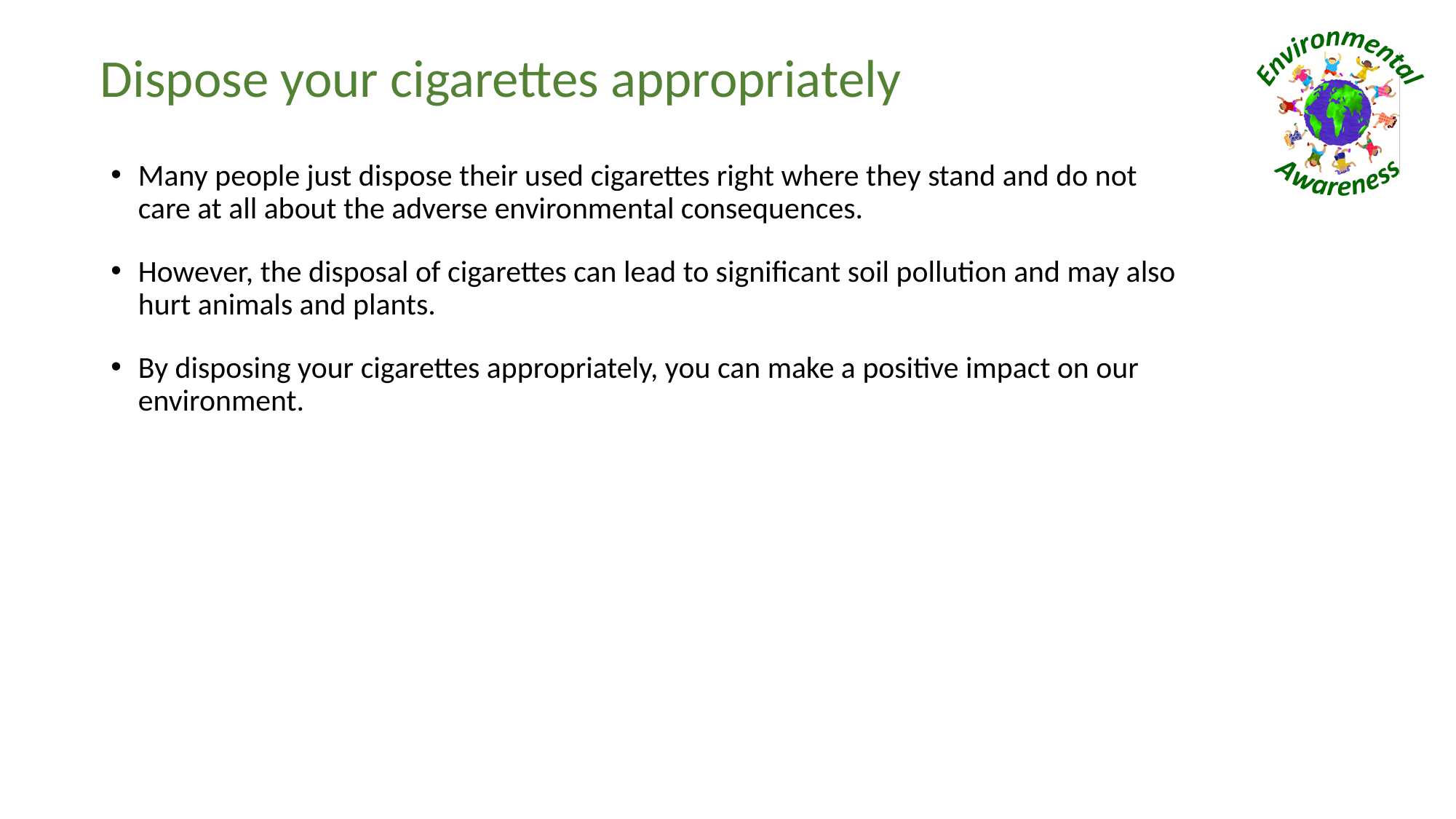

# Dispose your cigarettes appropriately
Many people just dispose their used cigarettes right where they stand and do not care at all about the adverse environmental consequences.
However, the disposal of cigarettes can lead to significant soil pollution and may also hurt animals and plants.
By disposing your cigarettes appropriately, you can make a positive impact on our environment.